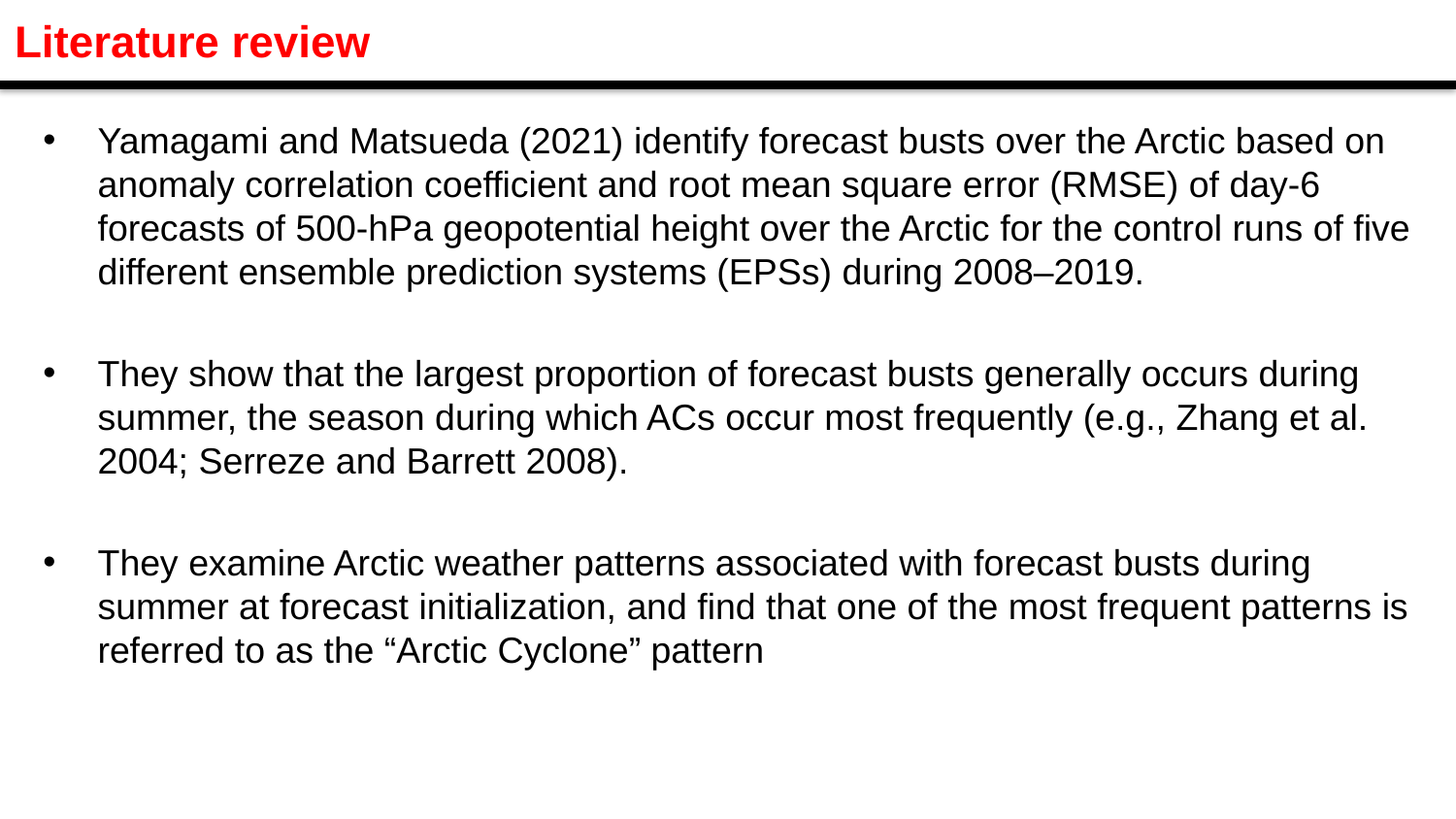

Literature review
Yamagami and Matsueda (2021) identify forecast busts over the Arctic based on anomaly correlation coefficient and root mean square error (RMSE) of day-6 forecasts of 500-hPa geopotential height over the Arctic for the control runs of five different ensemble prediction systems (EPSs) during 2008–2019.

They show that the largest proportion of forecast busts generally occurs during summer, the season during which ACs occur most frequently (e.g., Zhang et al. 2004; Serreze and Barrett 2008).

They examine Arctic weather patterns associated with forecast busts during summer at forecast initialization, and find that one of the most frequent patterns is referred to as the “Arctic Cyclone” pattern